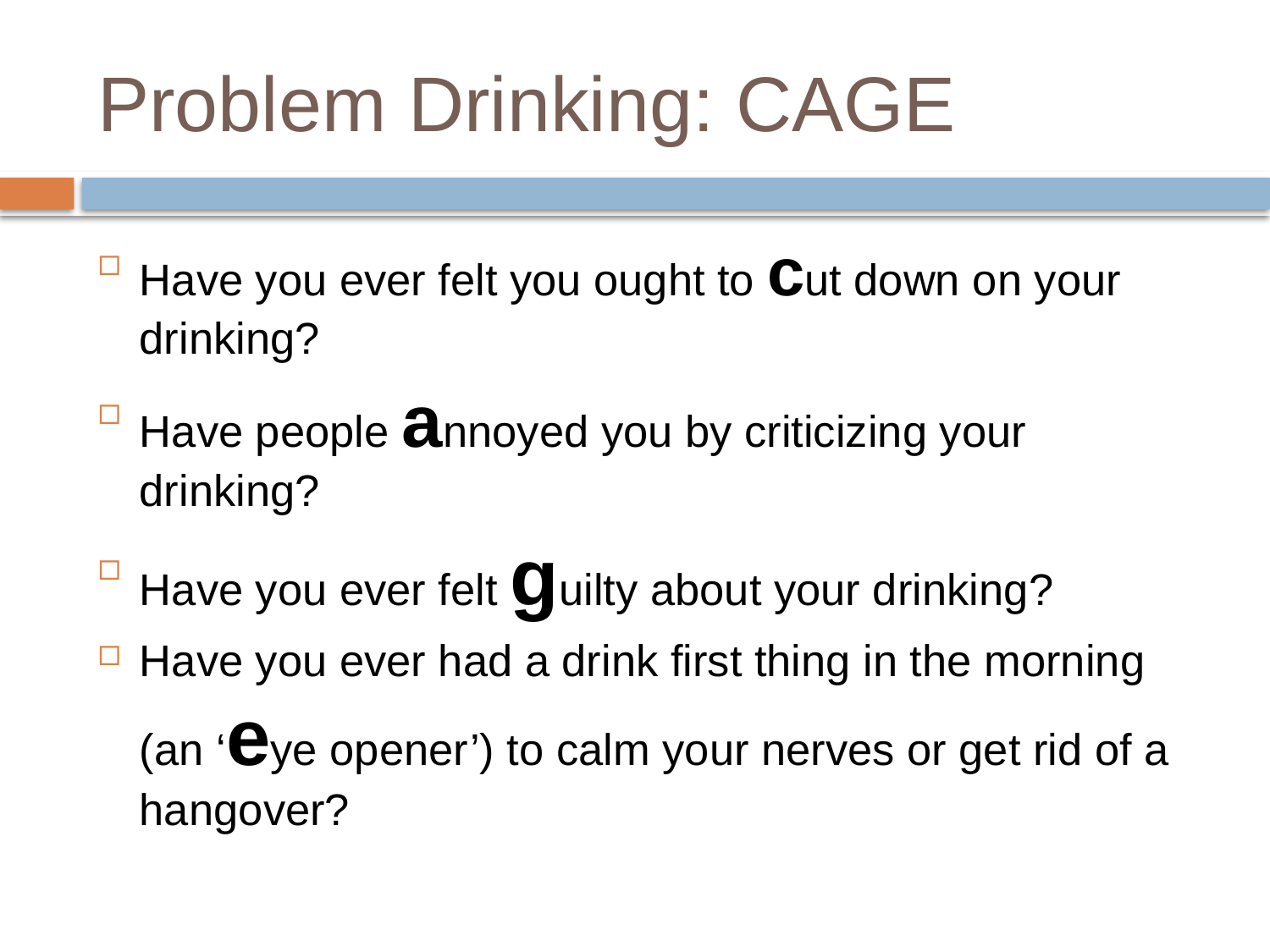

# Problem Drinking: CAGE
Have you ever felt you ought to cut down on your drinking?
Have people annoyed you by criticizing your drinking?
Have you ever felt guilty about your drinking?
Have you ever had a drink first thing in the morning (an ‘eye opener’) to calm your nerves or get rid of a hangover?